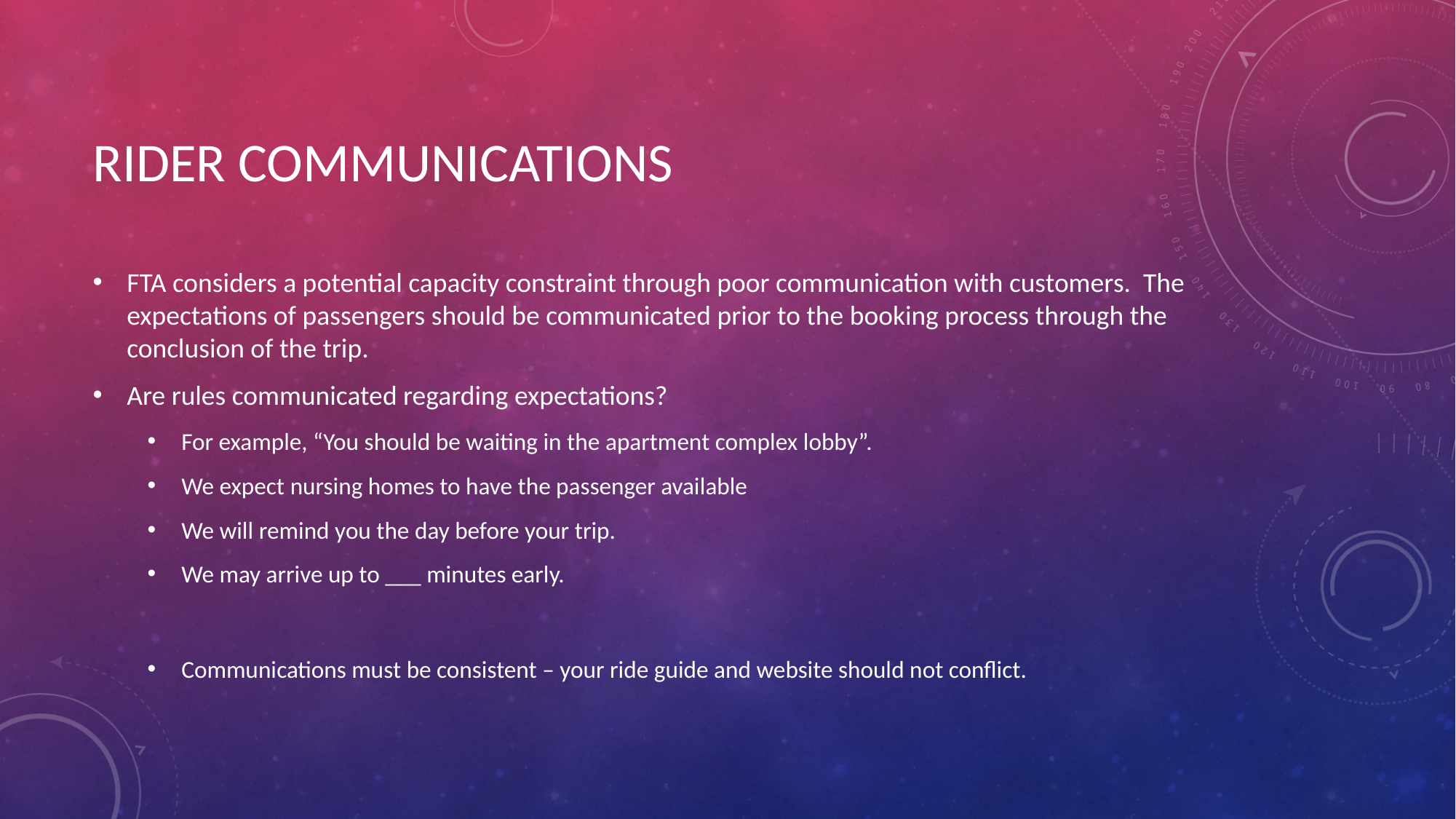

# RIDER COMMUNICATIONS
FTA considers a potential capacity constraint through poor communication with customers.  The expectations of passengers should be communicated prior to the booking process through the conclusion of the trip.
Are rules communicated regarding expectations?
For example, “You should be waiting in the apartment complex lobby”.
We expect nursing homes to have the passenger available
We will remind you the day before your trip.
We may arrive up to ___ minutes early.

Communications must be consistent – your ride guide and website should not conflict.